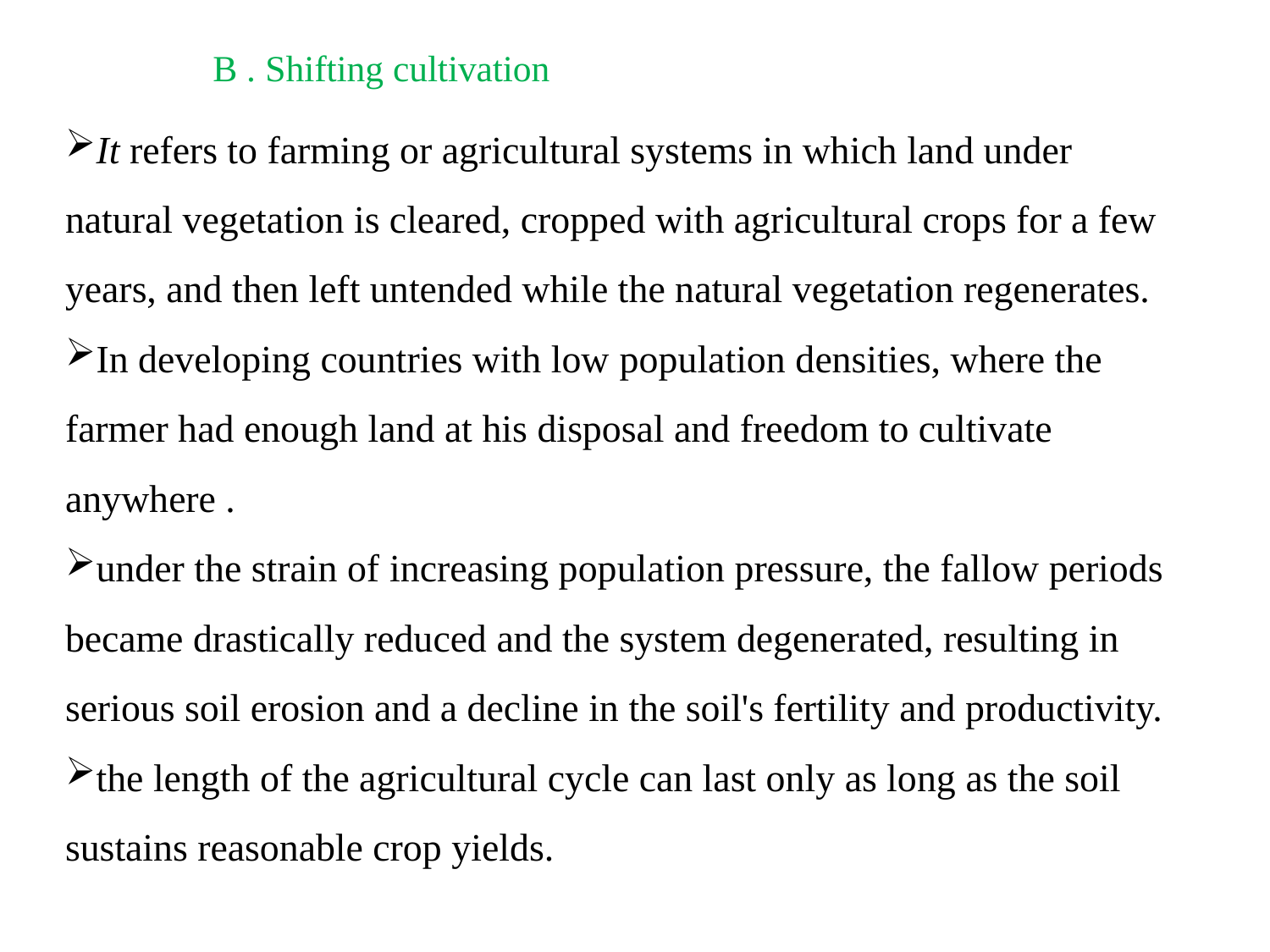

# B . Shifting cultivation
It refers to farming or agricultural systems in which land under natural vegetation is cleared, cropped with agricultural crops for a few years, and then left untended while the natural vegetation regenerates.
In developing countries with low population densities, where the farmer had enough land at his disposal and freedom to cultivate anywhere .
under the strain of increasing population pressure, the fallow periods became drastically reduced and the system degenerated, resulting in serious soil erosion and a decline in the soil's fertility and productivity.
the length of the agricultural cycle can last only as long as the soil sustains reasonable crop yields.